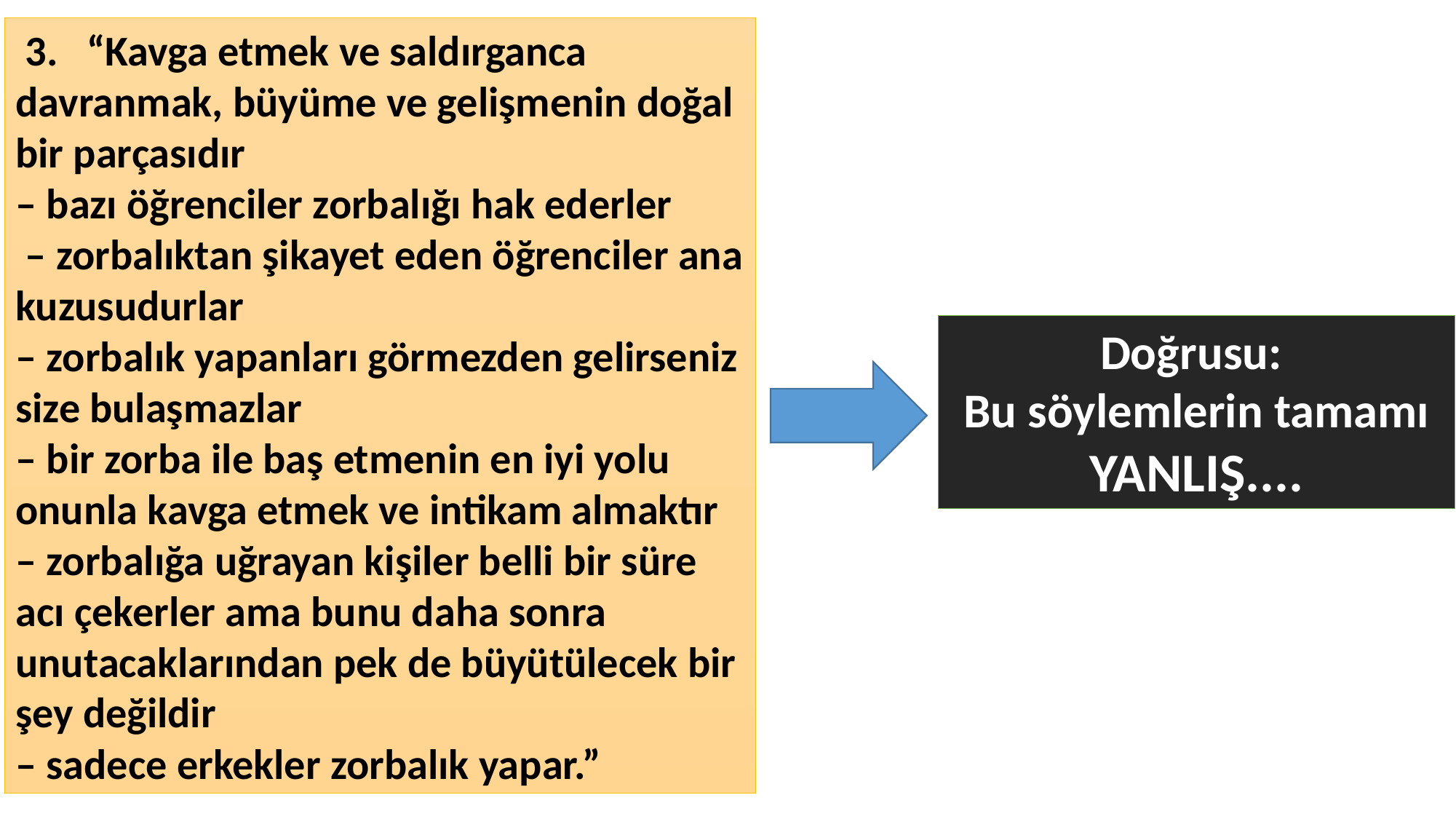

3.   “Kavga etmek ve saldırganca davranmak, büyüme ve gelişmenin doğal bir parçasıdır
– bazı öğrenciler zorbalığı hak ederler
 – zorbalıktan şikayet eden öğrenciler ana kuzusudurlar
– zorbalık yapanları görmezden gelirseniz size bulaşmazlar
– bir zorba ile baş etmenin en iyi yolu onunla kavga etmek ve intikam almaktır
– zorbalığa uğrayan kişiler belli bir süre acı çekerler ama bunu daha sonra unutacaklarından pek de büyütülecek bir şey değildir
– sadece erkekler zorbalık yapar.”
Doğrusu:
Bu söylemlerin tamamı YANLIŞ....